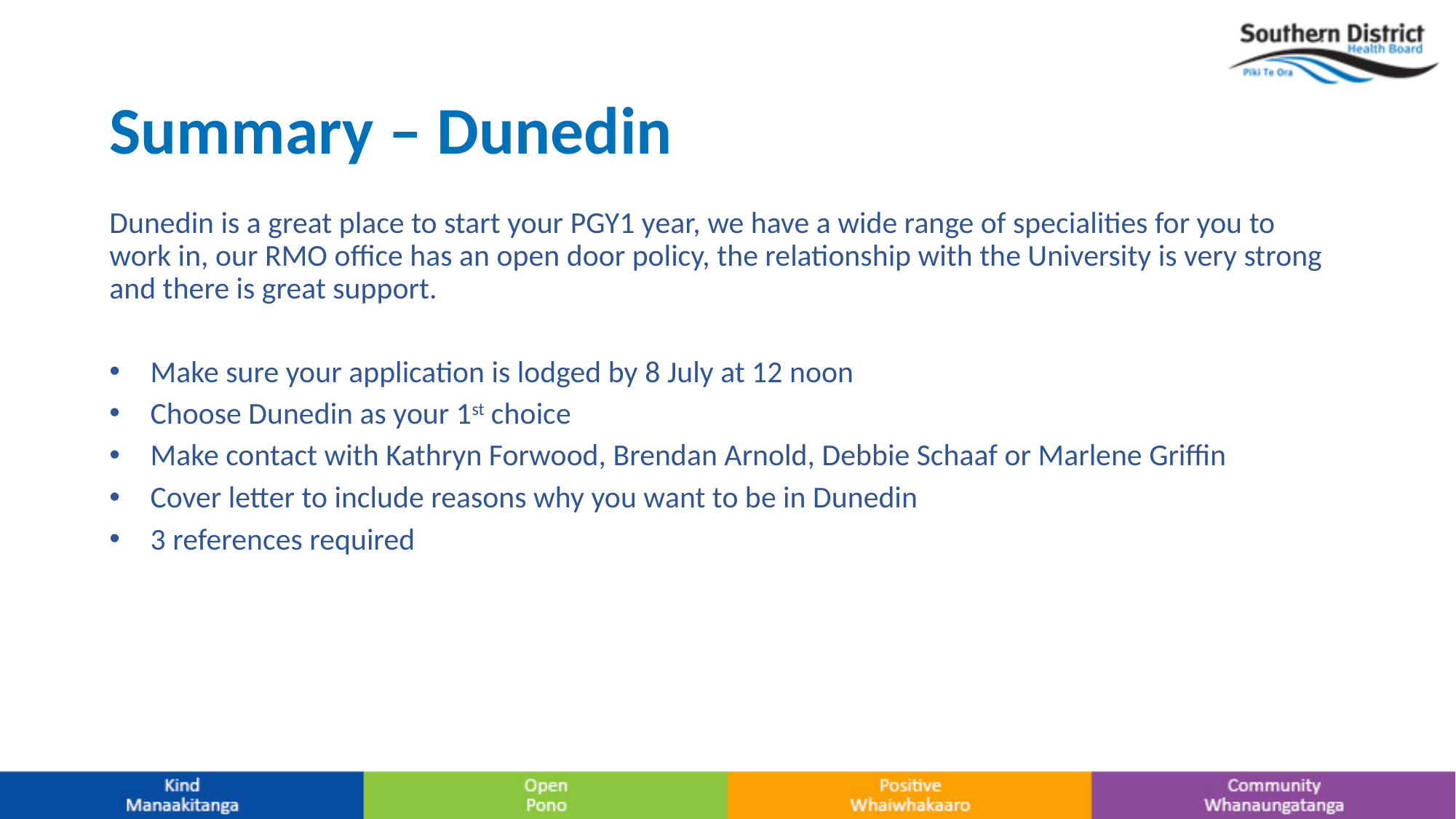

Summary – Dunedin
Dunedin is a great place to start your PGY1 year, we have a wide range of specialities for you to work in, our RMO office has an open door policy, the relationship with the University is very strong and there is great support.

Make sure your application is lodged by 8 July at 12 noon
Choose Dunedin as your 1st choice
Make contact with Kathryn Forwood, Brendan Arnold, Debbie Schaaf or Marlene Griffin
Cover letter to include reasons why you want to be in Dunedin
3 references required